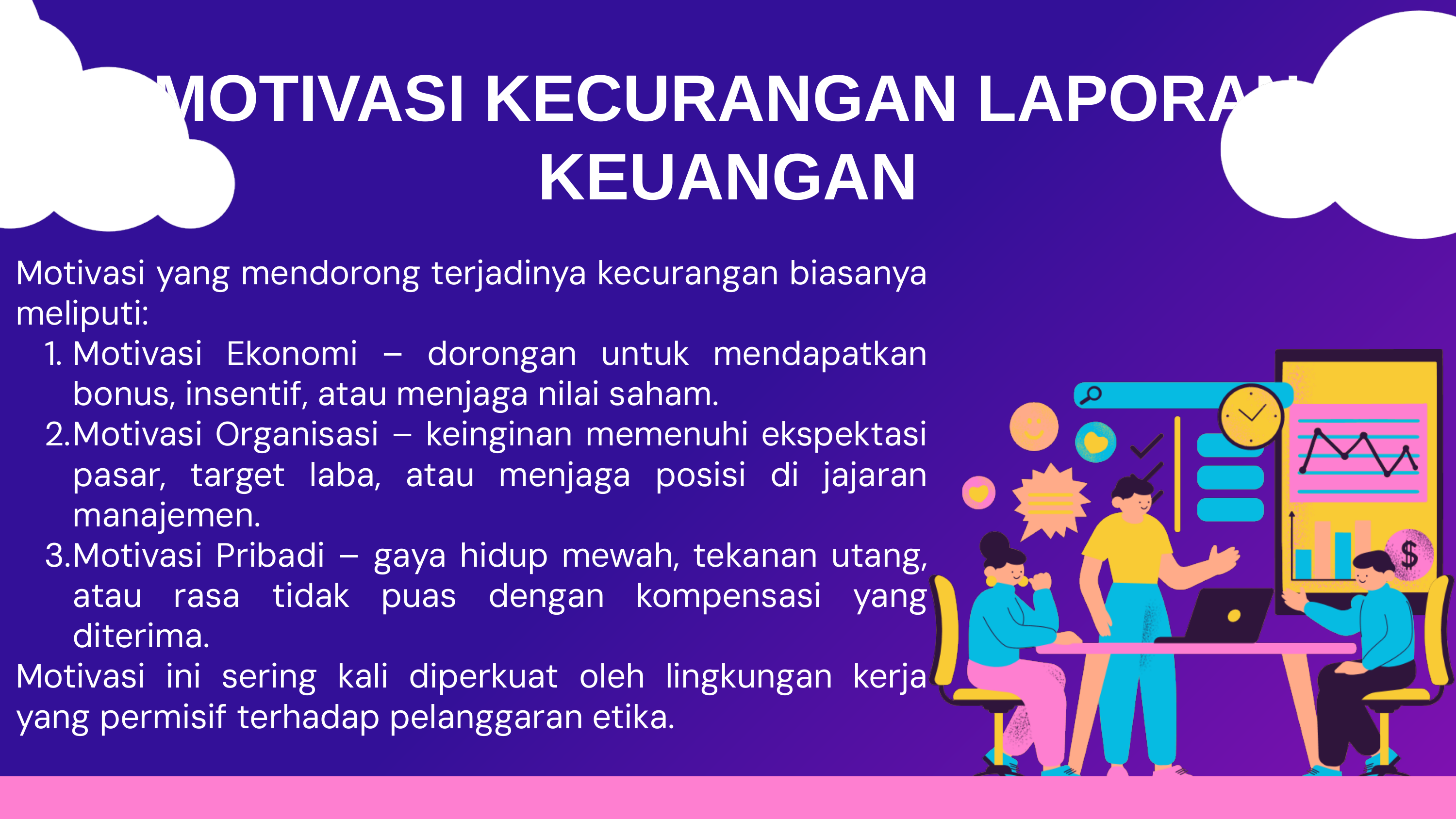

MOTIVASI KECURANGAN LAPORAN KEUANGAN
Motivasi yang mendorong terjadinya kecurangan biasanya meliputi:
Motivasi Ekonomi – dorongan untuk mendapatkan bonus, insentif, atau menjaga nilai saham.
Motivasi Organisasi – keinginan memenuhi ekspektasi pasar, target laba, atau menjaga posisi di jajaran manajemen.
Motivasi Pribadi – gaya hidup mewah, tekanan utang, atau rasa tidak puas dengan kompensasi yang diterima.
Motivasi ini sering kali diperkuat oleh lingkungan kerja yang permisif terhadap pelanggaran etika.